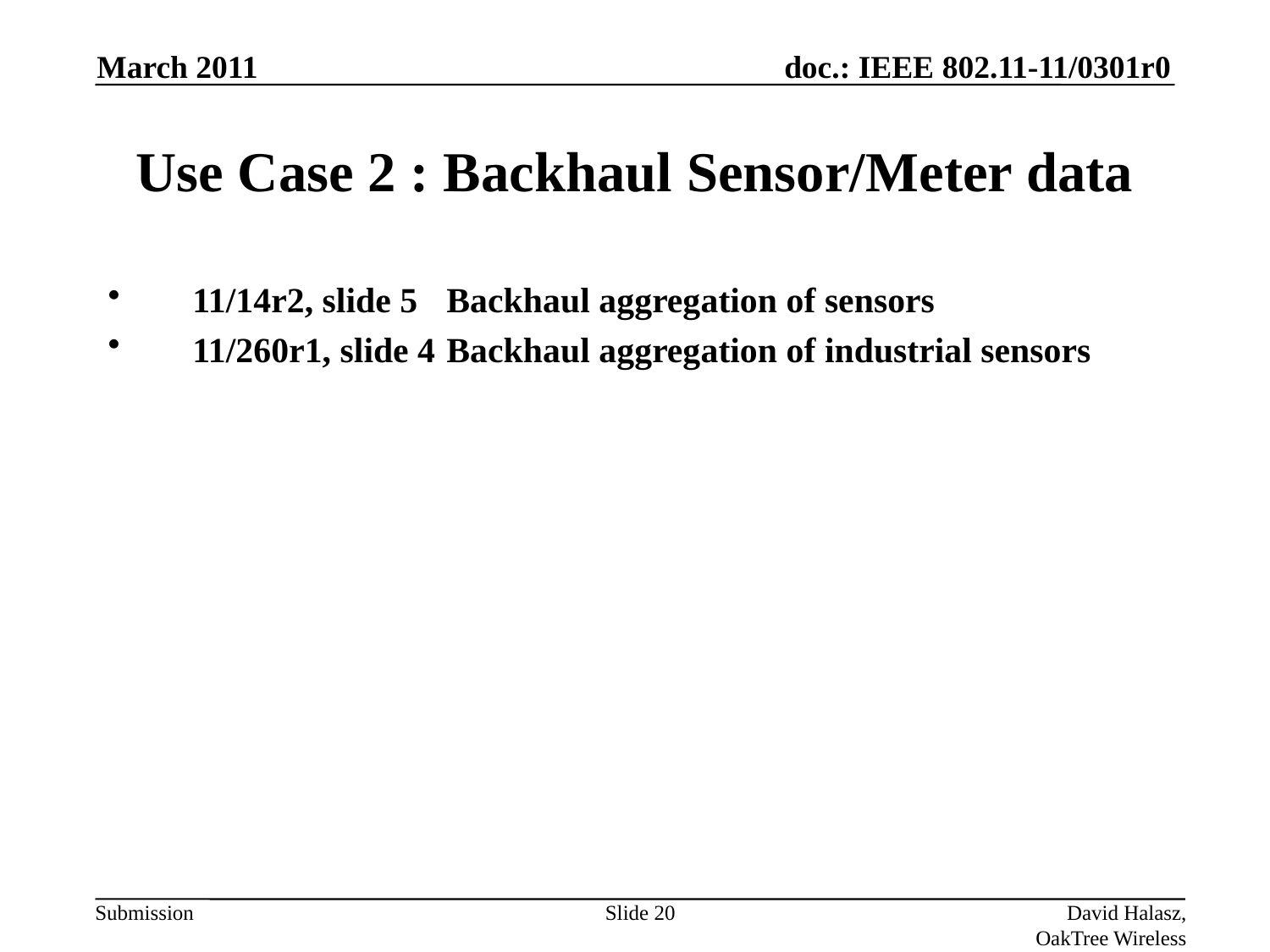

March 2011
# Use Case 2 : Backhaul Sensor/Meter data

11/14r2, slide 5	Backhaul aggregation of sensors
11/260r1, slide 4	Backhaul aggregation of industrial sensors

Slide 20
David Halasz, OakTree Wireless